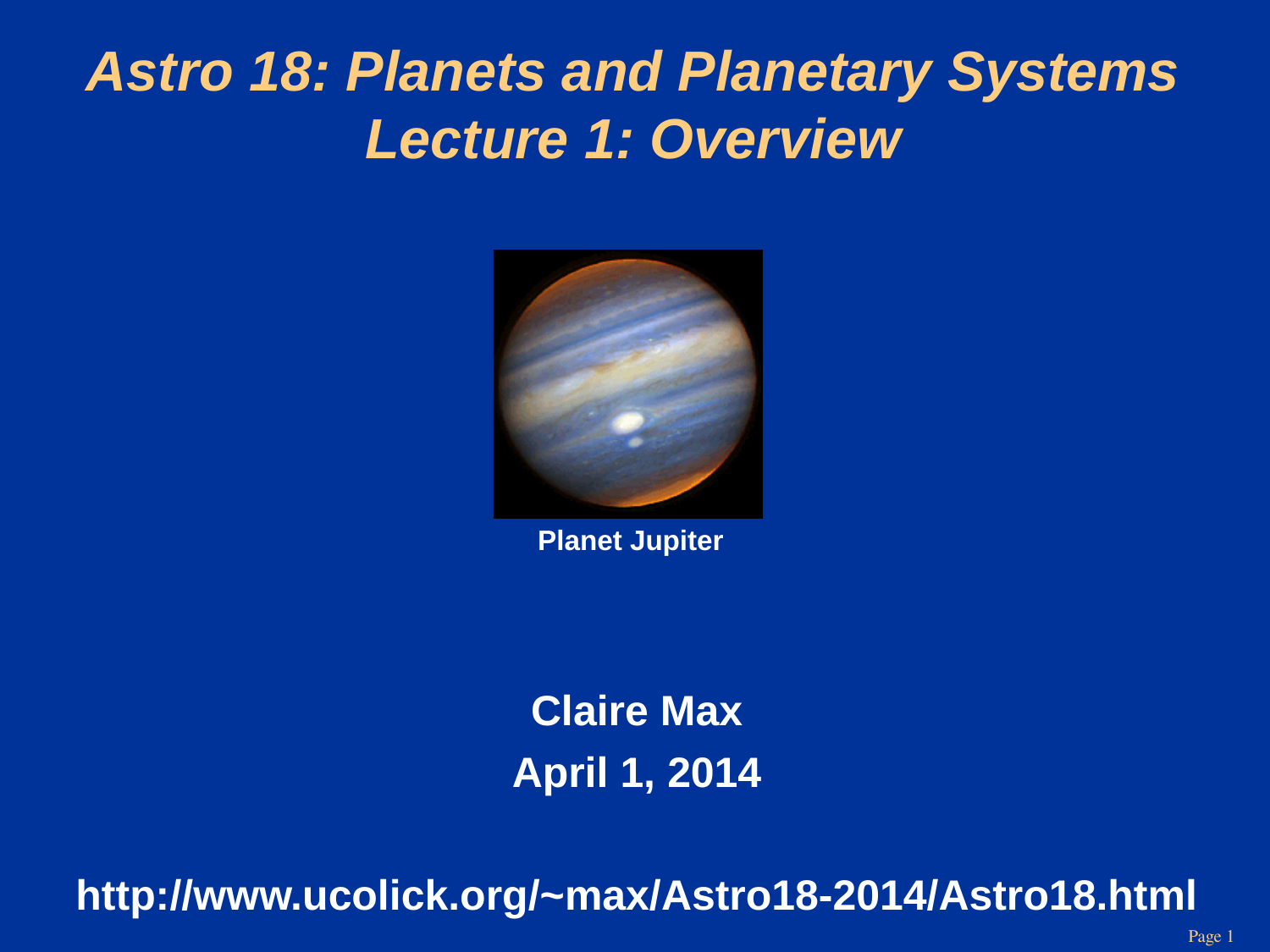

# Astro 18: Planets and Planetary Systems Lecture 1: Overview
Planet Jupiter
Claire Max
April 1, 2014

http://www.ucolick.org/~max/Astro18-2014/Astro18.html